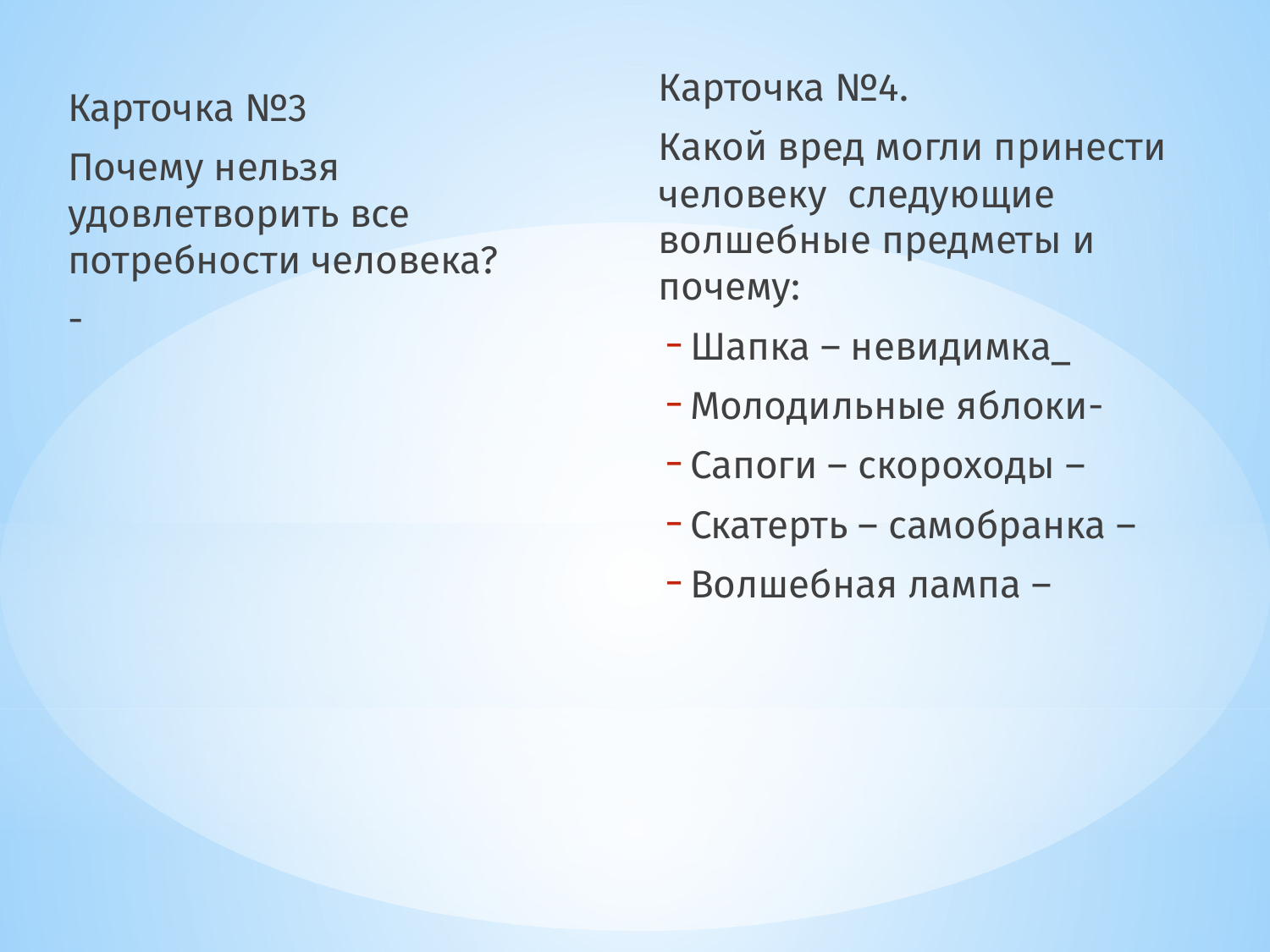

#
Карточка №4.
Какой вред могли принести человеку  следующие волшебные предметы и почему:
Шапка – невидимка_
Молодильные яблоки-
Сапоги – скороходы –
Скатерть – самобранка –
Волшебная лампа –

Карточка №3
Почему нельзя удовлетворить все потребности человека?
-